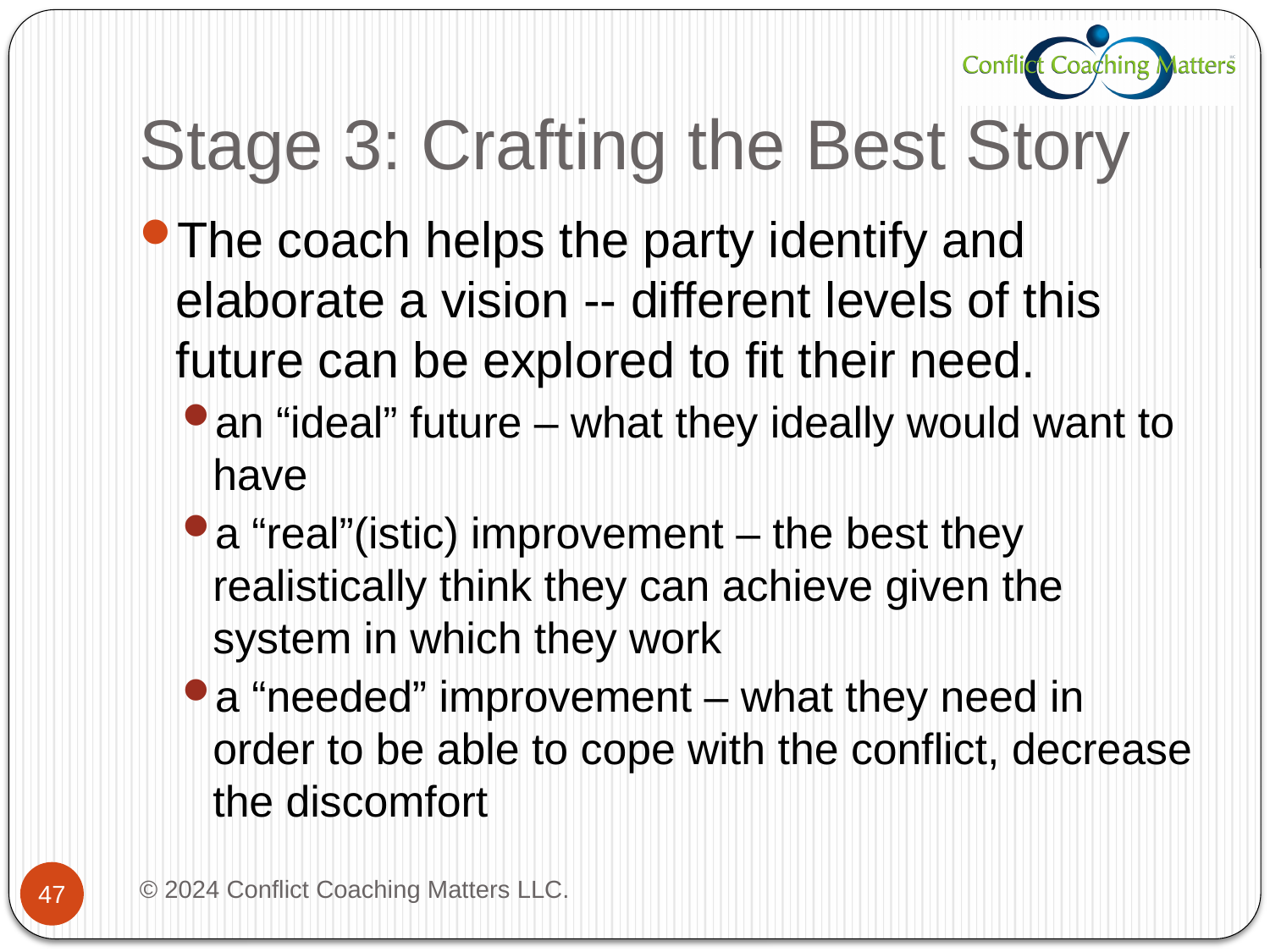

# Stage 3: Crafting the Best Story
The coach helps the party identify and elaborate a vision -- different levels of this future can be explored to fit their need.
an “ideal” future – what they ideally would want to have
a “real”(istic) improvement – the best they realistically think they can achieve given the system in which they work
a “needed” improvement – what they need in order to be able to cope with the conflict, decrease the discomfort

© 2024 Conflict Coaching Matters LLC.
47